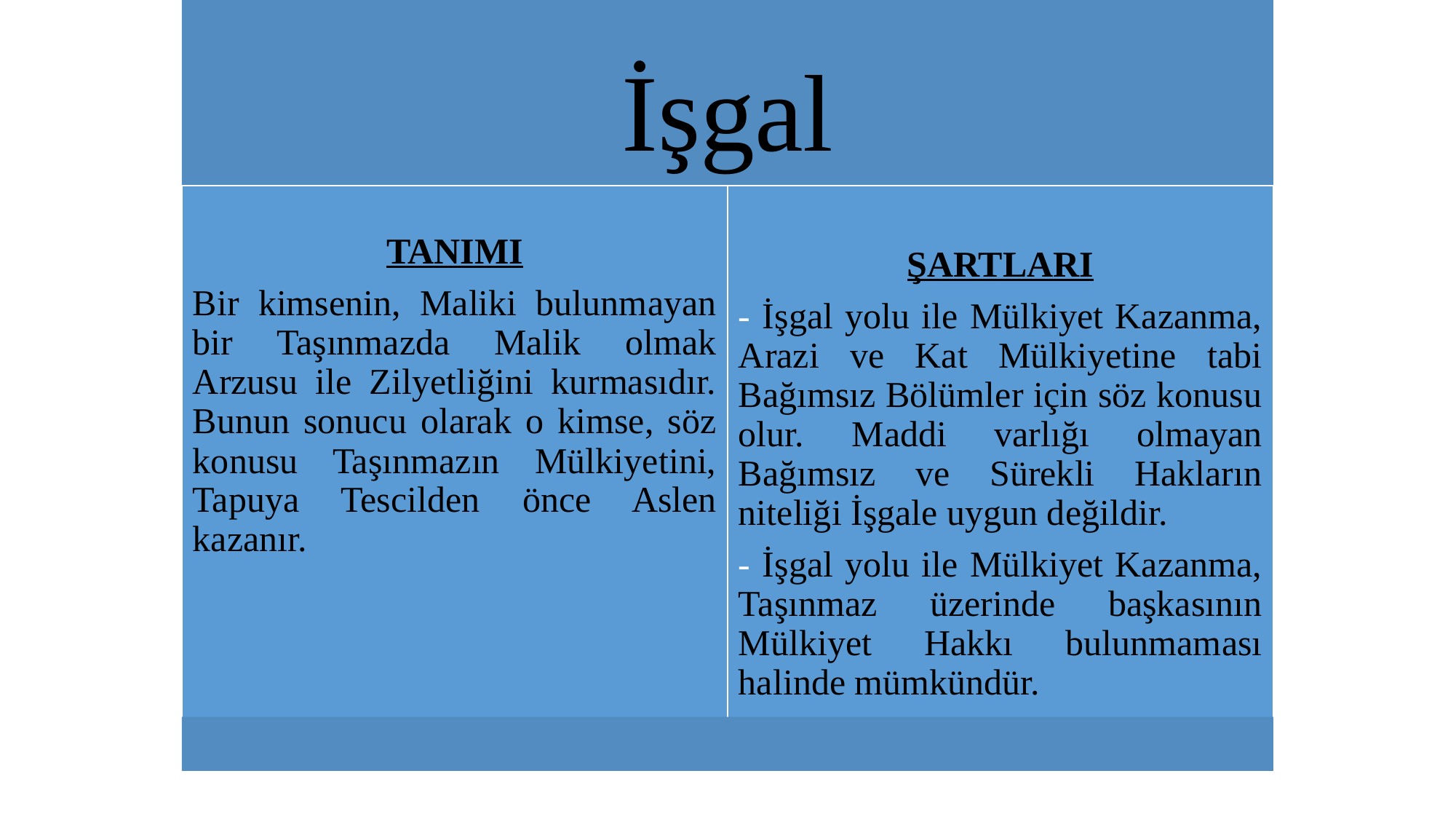

İşgal
TANIMI
Bir kimsenin, Maliki bulunmayan bir Taşınmazda Malik olmak Arzusu ile Zilyetliğini kurmasıdır. Bunun sonucu olarak o kimse, söz konusu Taşınmazın Mülkiyetini, Tapuya Tescilden önce Aslen kazanır.

ŞARTLARI
- İşgal yolu ile Mülkiyet Kazanma, Arazi ve Kat Mülkiyetine tabi Bağımsız Bölümler için söz konusu olur. Maddi varlığı olmayan Bağımsız ve Sürekli Hakların niteliği İşgale uygun değildir.
- İşgal yolu ile Mülkiyet Kazanma, Taşınmaz üzerinde başkasının Mülkiyet Hakkı bulunmaması halinde mümkündür.